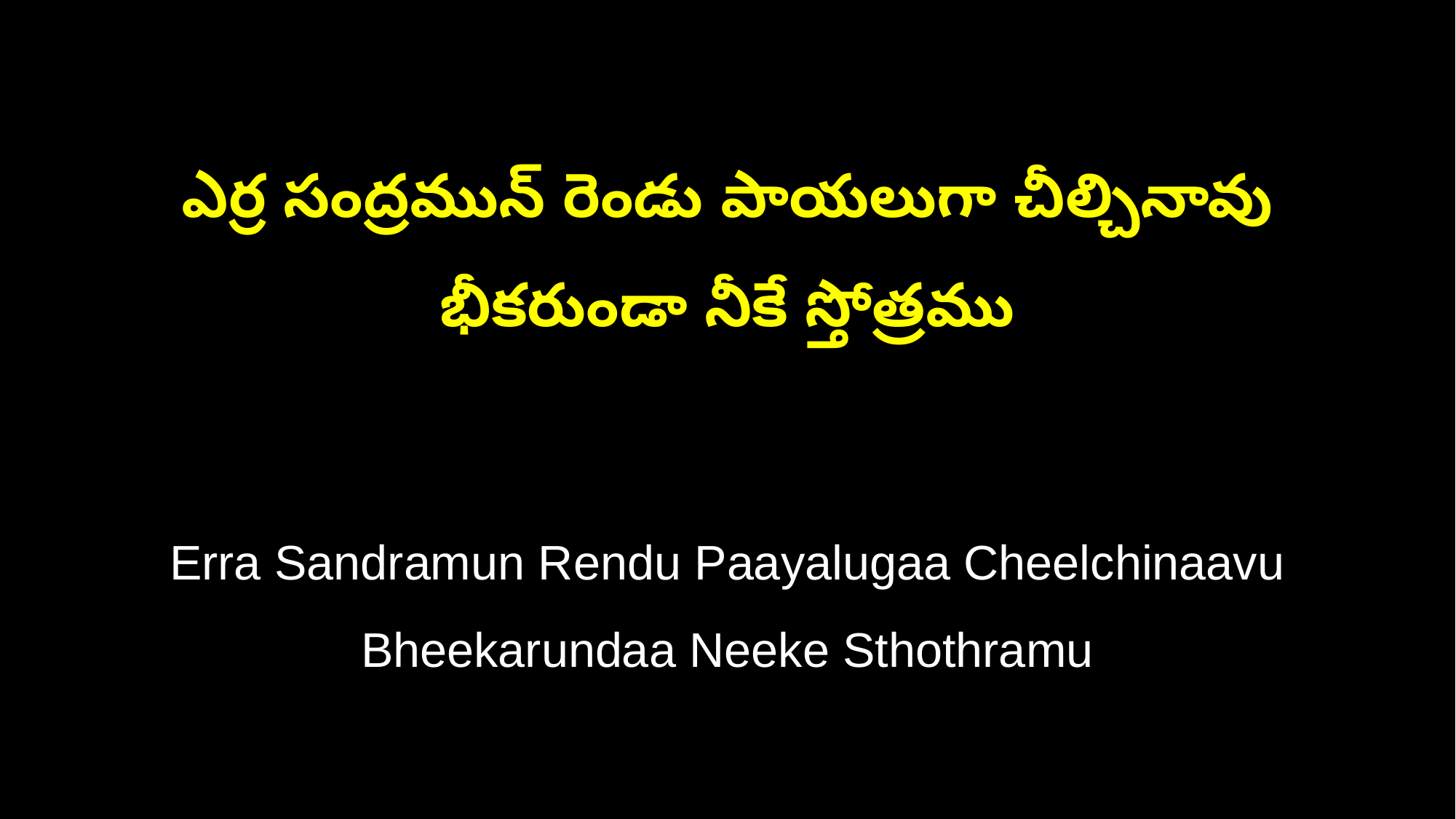

ఎర్ర సంద్రమున్ రెండు పాయలుగా చీల్చినావు
భీకరుండా నీకే స్తోత్రము
Erra Sandramun Rendu Paayalugaa Cheelchinaavu
Bheekarundaa Neeke Sthothramu